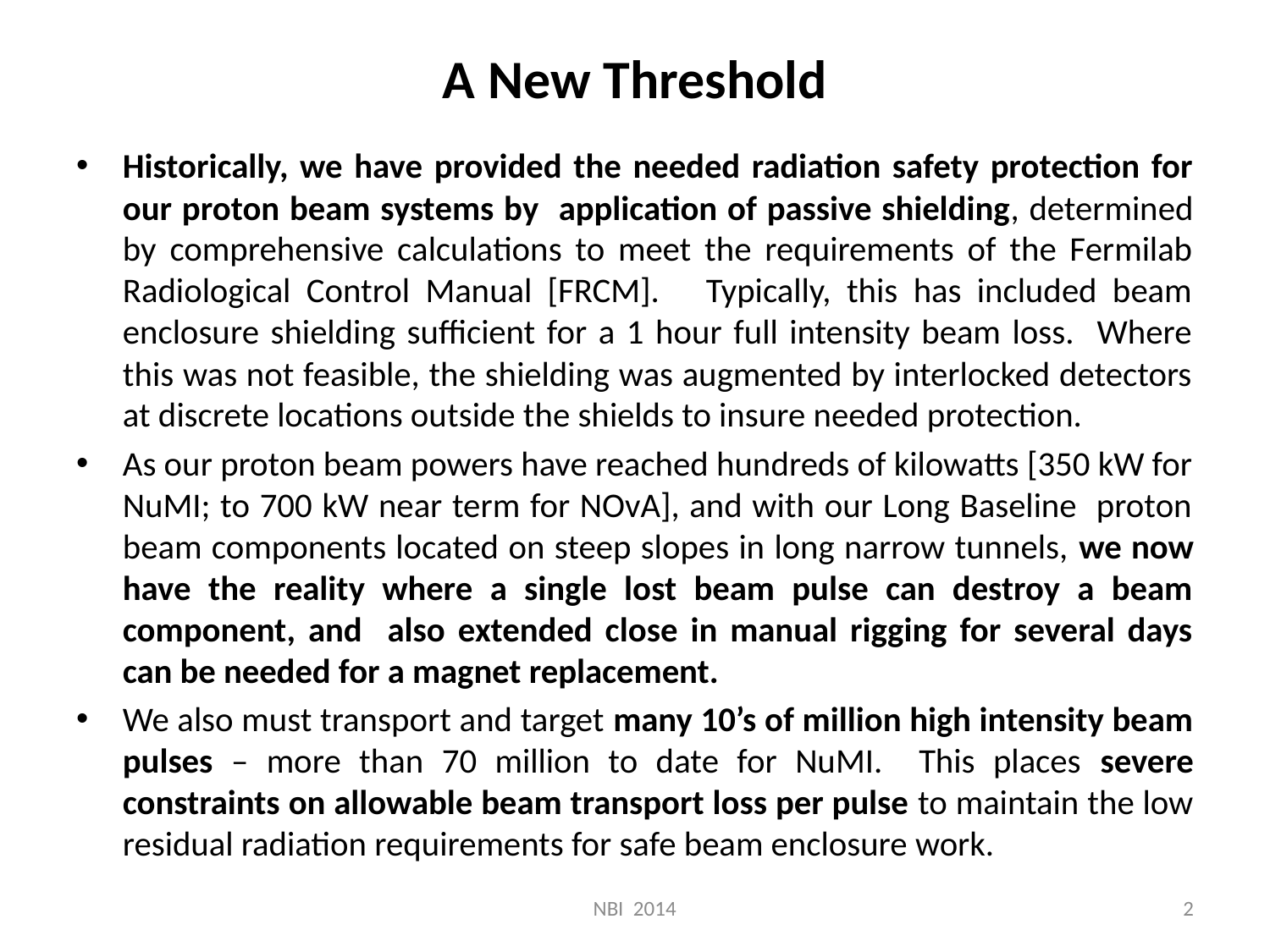

# A New Threshold
Historically, we have provided the needed radiation safety protection for our proton beam systems by  application of passive shielding, determined by comprehensive calculations to meet the requirements of the Fermilab Radiological Control Manual [FRCM].   Typically, this has included beam enclosure shielding sufficient for a 1 hour full intensity beam loss.  Where this was not feasible, the shielding was augmented by interlocked detectors at discrete locations outside the shields to insure needed protection.
As our proton beam powers have reached hundreds of kilowatts [350 kW for NuMI; to 700 kW near term for NOvA], and with our Long Baseline  proton beam components located on steep slopes in long narrow tunnels, we now have the reality where a single lost beam pulse can destroy a beam component, and  also extended close in manual rigging for several days can be needed for a magnet replacement.
We also must transport and target many 10’s of million high intensity beam pulses – more than 70 million to date for NuMI.  This places severe constraints on allowable beam transport loss per pulse to maintain the low residual radiation requirements for safe beam enclosure work.
NBI  2014
2